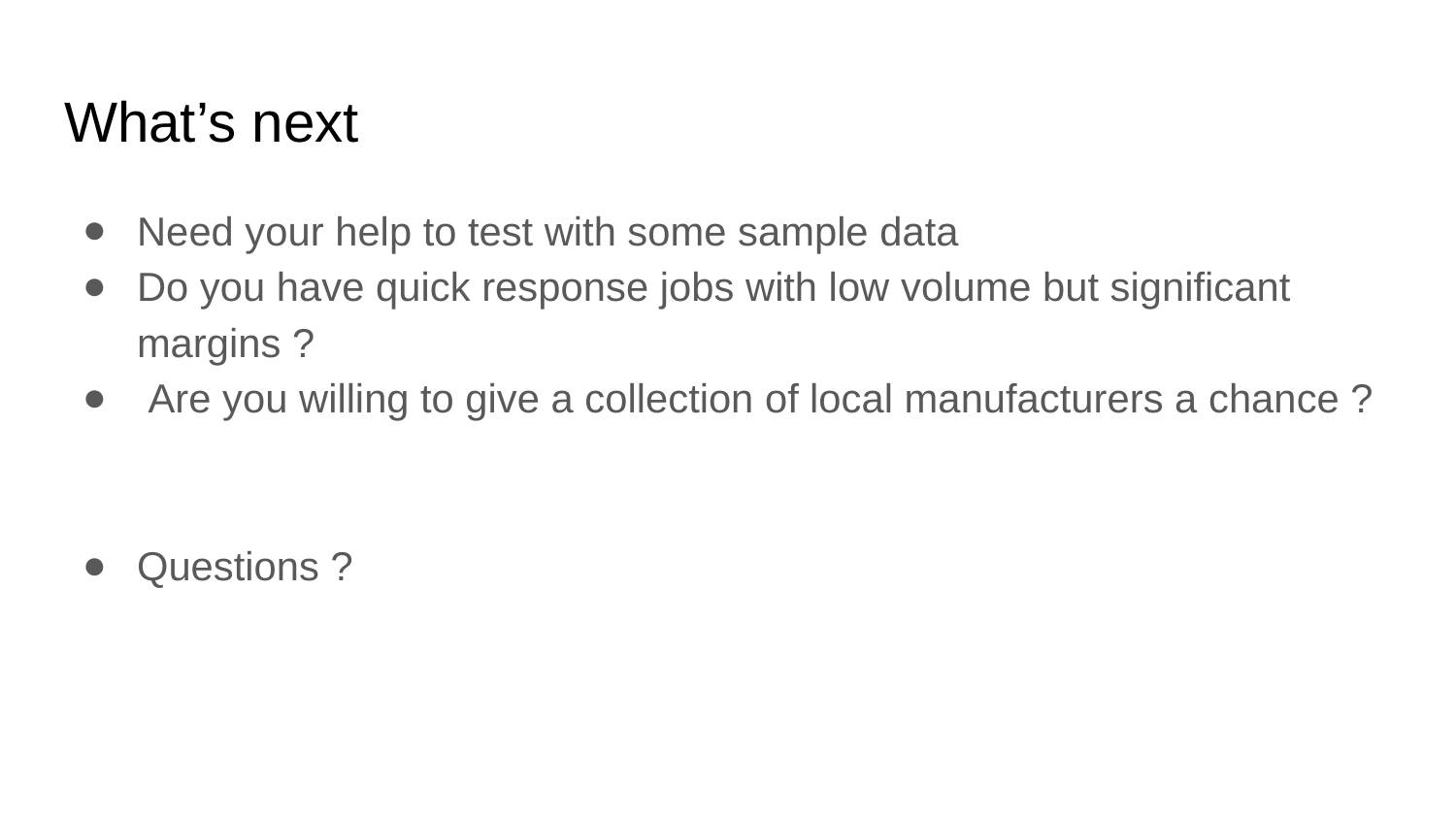

# What’s next
Need your help to test with some sample data
Do you have quick response jobs with low volume but significant margins ?
 Are you willing to give a collection of local manufacturers a chance ?

Questions ?